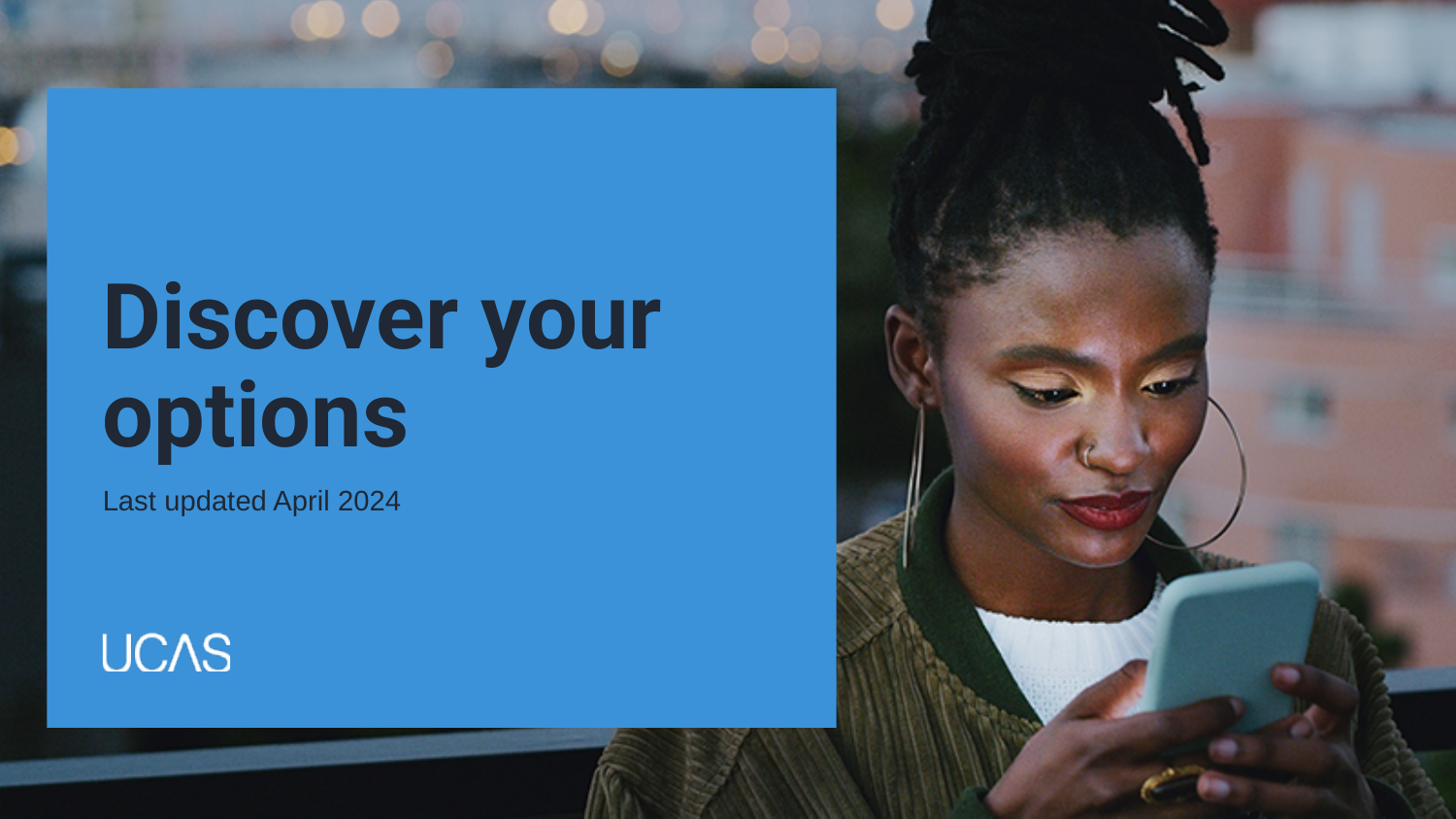

# Discover your options
Last updated April 2024